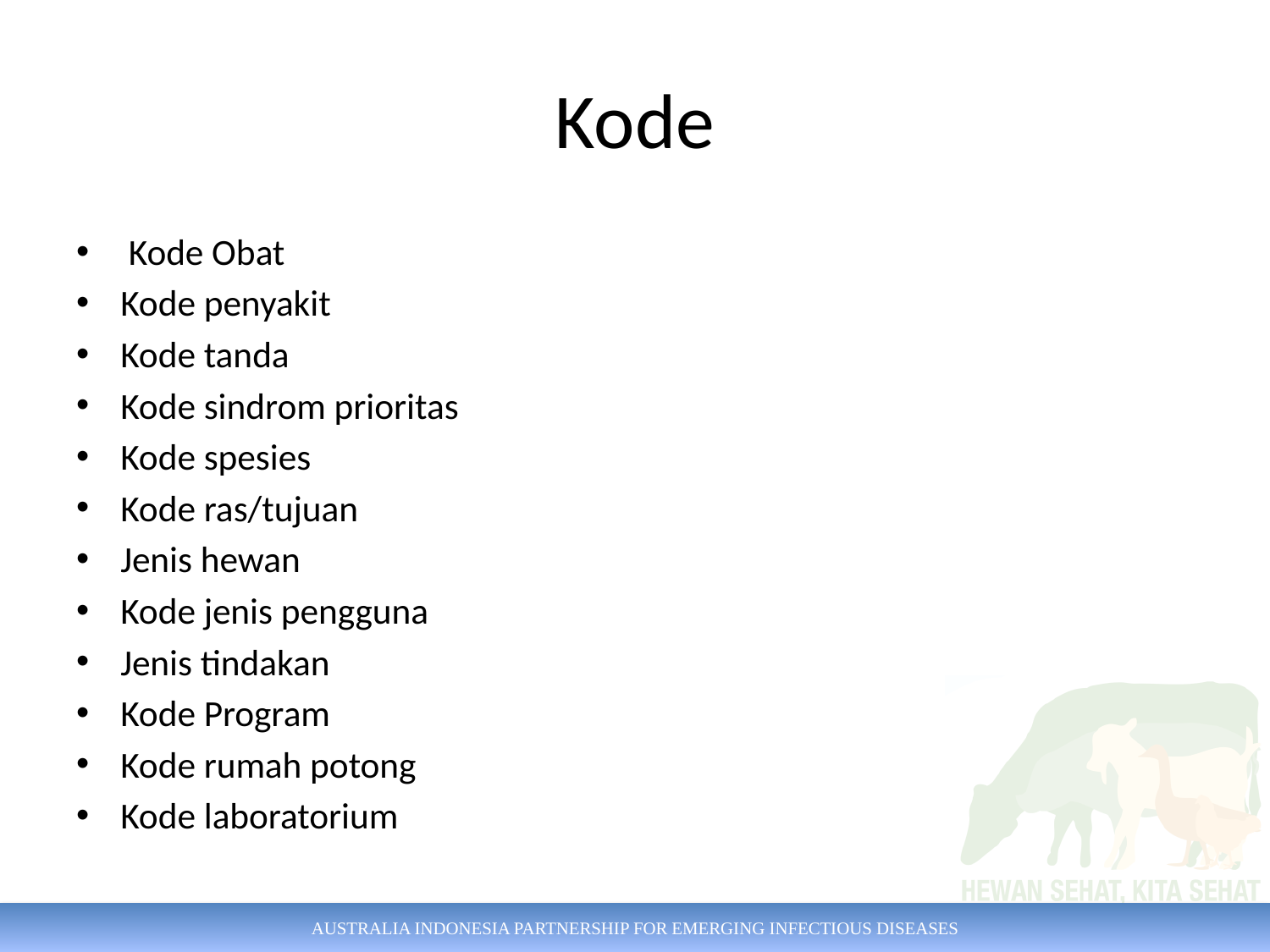

# Kode
 Kode Obat
Kode penyakit
Kode tanda
Kode sindrom prioritas
Kode spesies
Kode ras/tujuan
Jenis hewan
Kode jenis pengguna
Jenis tindakan
Kode Program
Kode rumah potong
Kode laboratorium